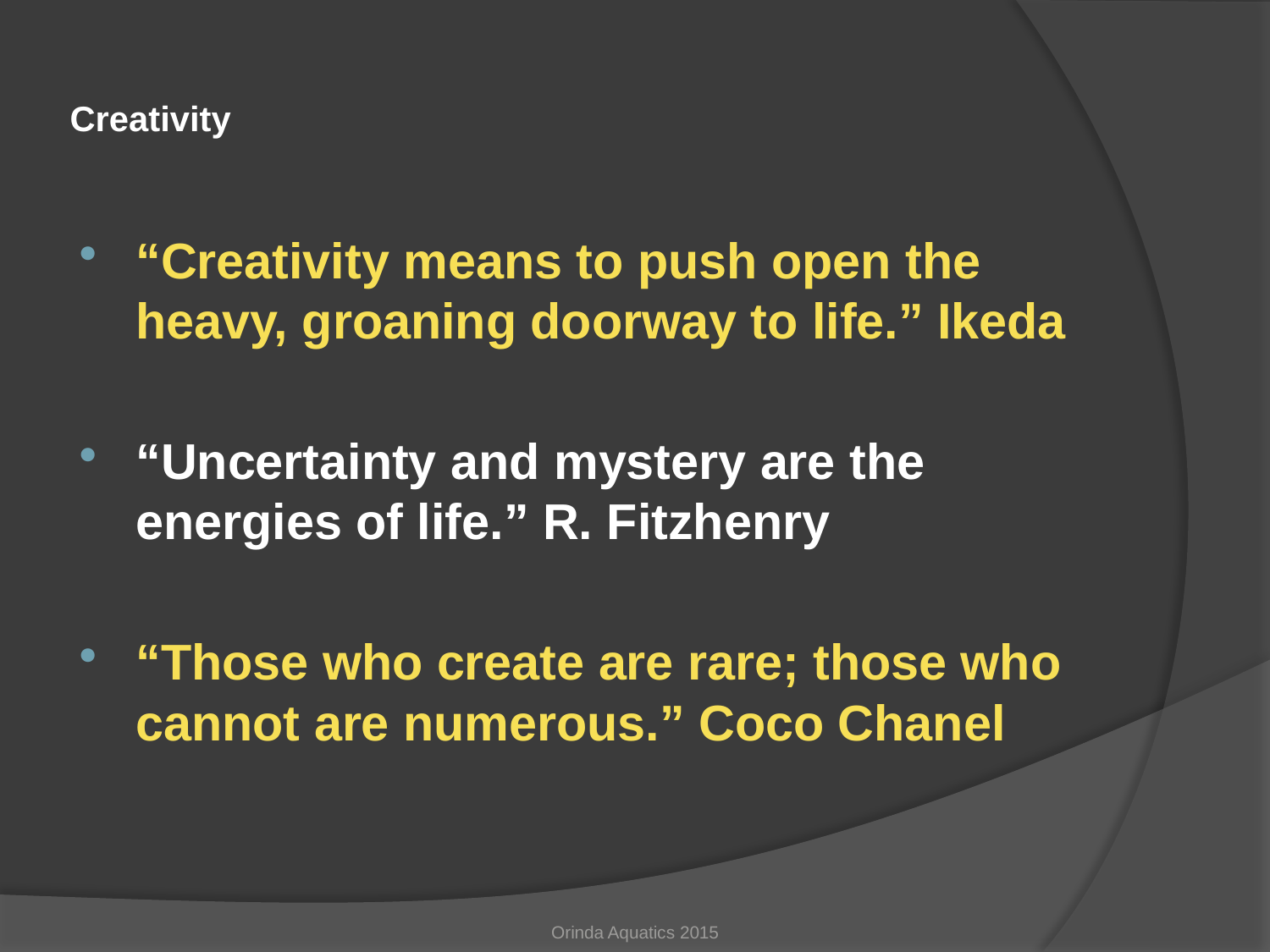

# Creativity
“Creativity means to push open the heavy, groaning doorway to life.” Ikeda

“Uncertainty and mystery are the energies of life.” R. Fitzhenry

“Those who create are rare; those who cannot are numerous.” Coco Chanel
Orinda Aquatics 2015